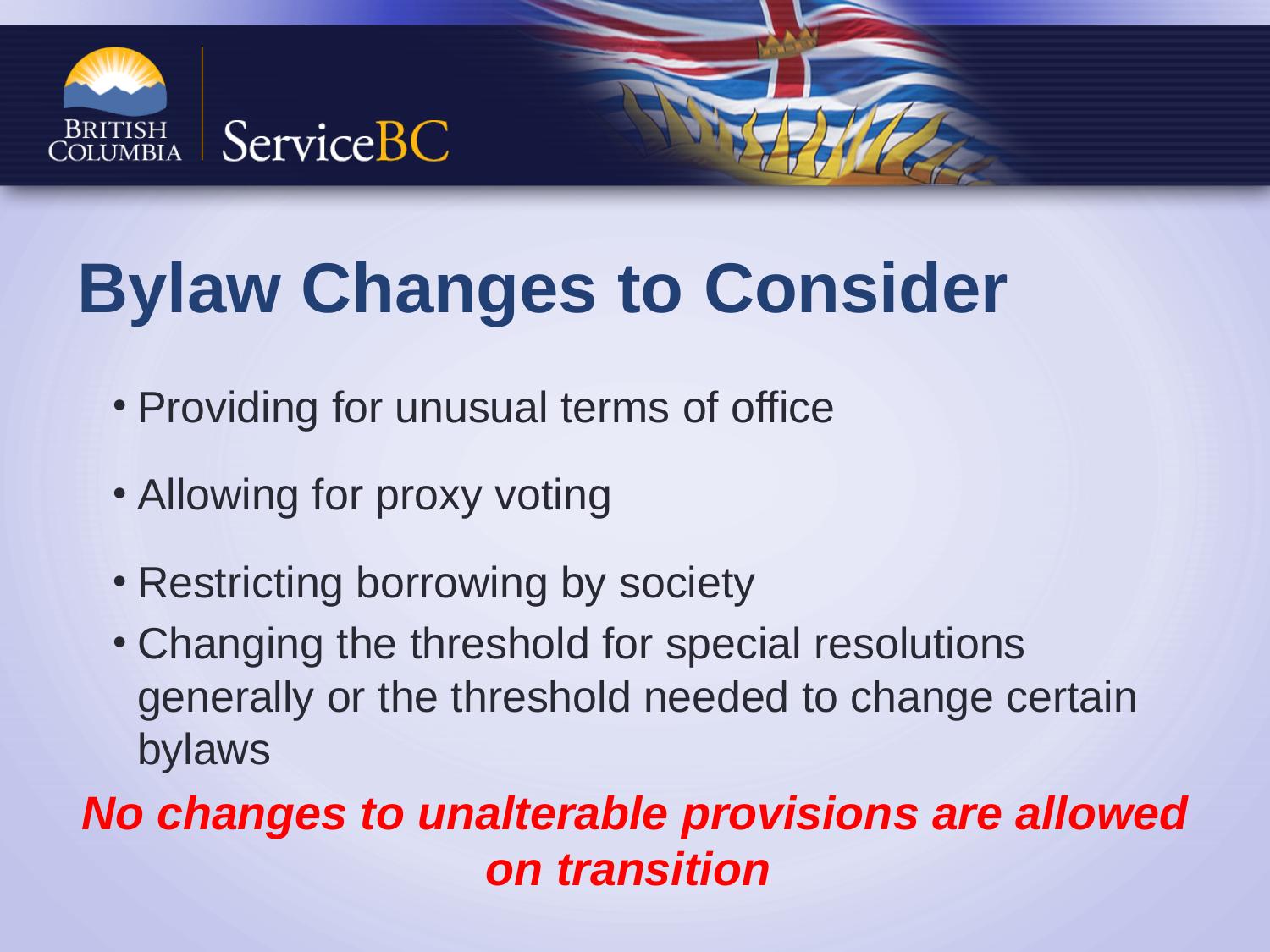

# Bylaw Changes to Consider
Providing for unusual terms of office
Allowing for proxy voting
Restricting borrowing by society
Changing the threshold for special resolutions generally or the threshold needed to change certain bylaws
No changes to unalterable provisions are allowed on transition